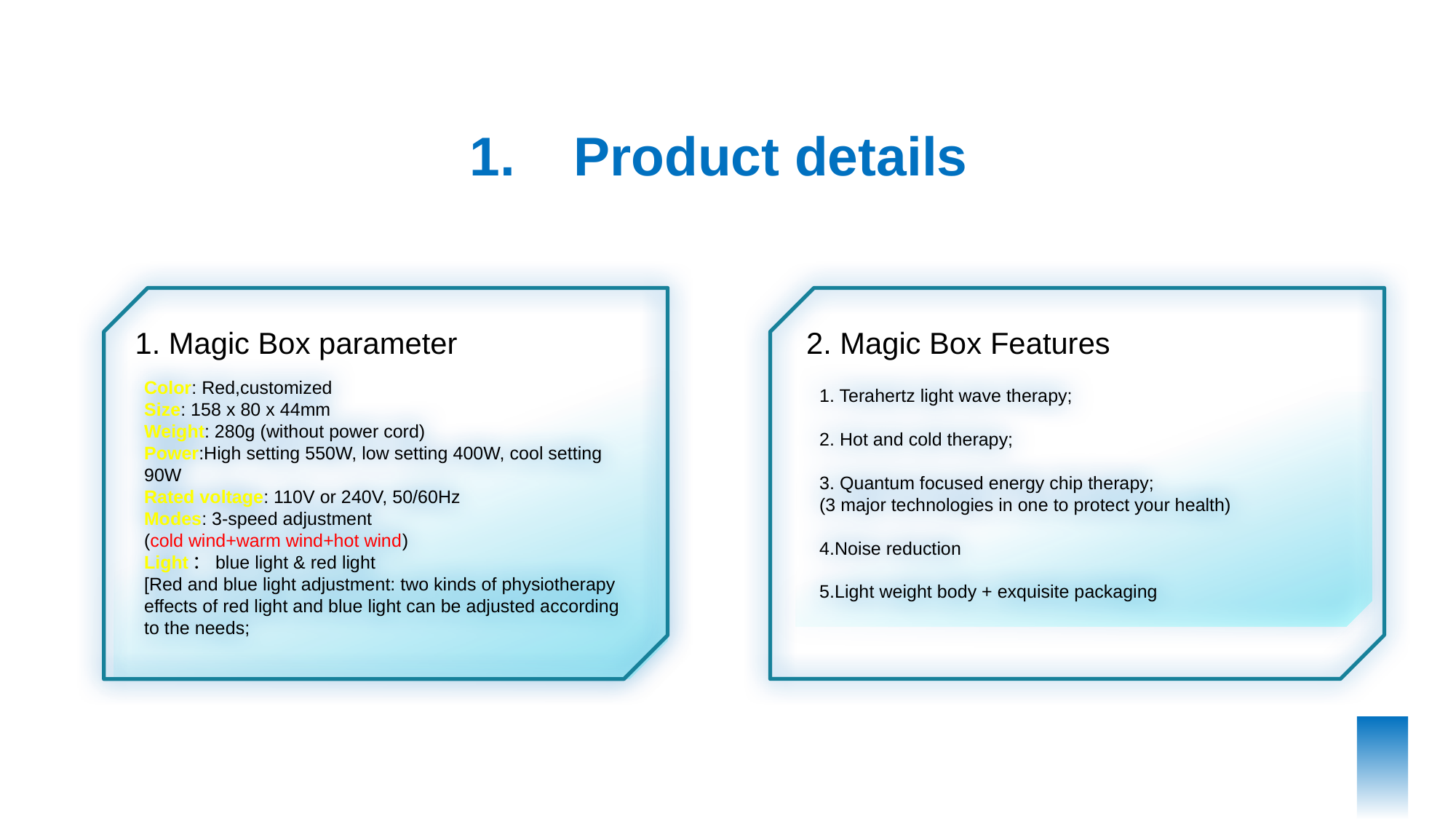

Product details

1. Magic Box parameter
2. Magic Box Features
Color: Red,customized
Size: 158 x 80 x 44mm
Weight: 280g (without power cord)
Power:High setting 550W, low setting 400W, cool setting 90W
Rated voltage: 110V or 240V, 50/60Hz
Modes: 3-speed adjustment
(cold wind+warm wind+hot wind)
Light：blue light & red light
[Red and blue light adjustment: two kinds of physiotherapy effects of red light and blue light can be adjusted according to the needs;
1. Terahertz light wave therapy;

2. Hot and cold therapy;

3. Quantum focused energy chip therapy;
(3 major technologies in one to protect your health)

4.Noise reduction

5.Light weight body + exquisite packaging